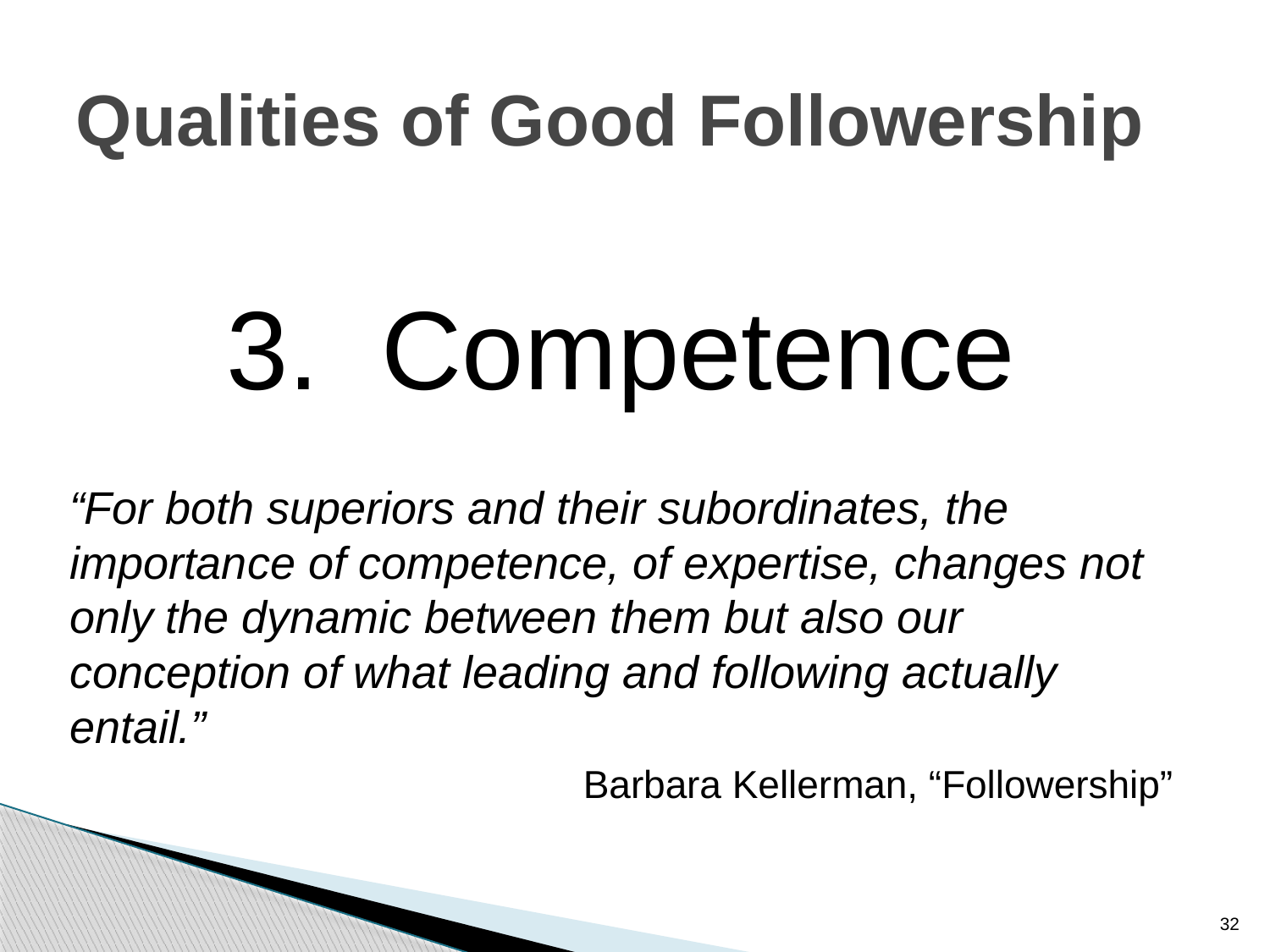

# Qualities of Good Followership

3.  Competence

“For both superiors and their subordinates, the importance of competence, of expertise, changes not only the dynamic between them but also our conception of what leading and following actually entail.”
Barbara Kellerman, “Followership”
32